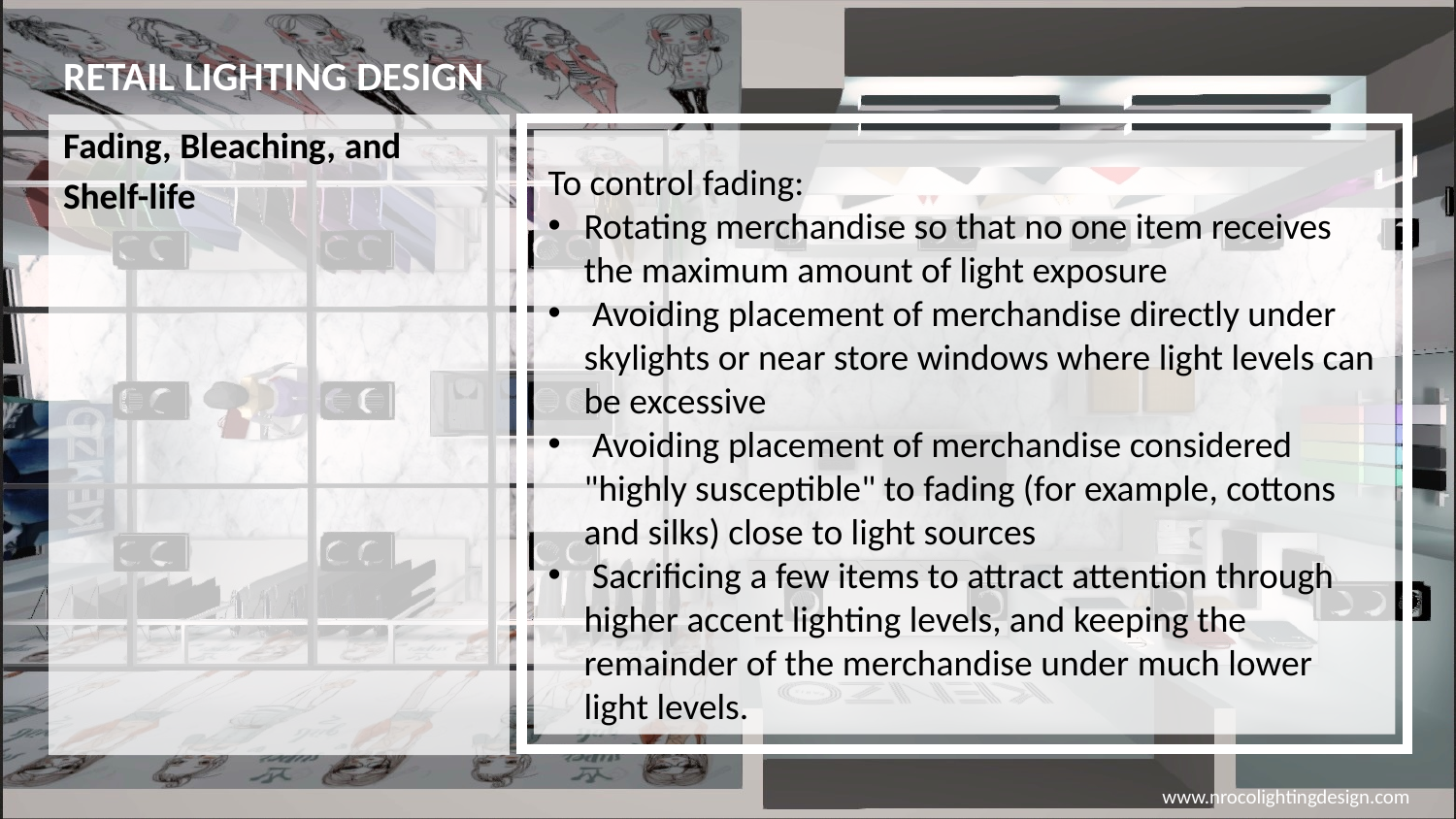

# RETAIL LIGHTING DESIGN
Fading, Bleaching, and
Shelf-life

To control fading:
Rotating merchandise so that no one item receives the maximum amount of light exposure
 Avoiding placement of merchandise directly under skylights or near store windows where light levels can be excessive
 Avoiding placement of merchandise considered "highly susceptible" to fading (for example, cottons and silks) close to light sources
 Sacrificing a few items to attract attention through higher accent lighting levels, and keeping the remainder of the merchandise under much lower light levels.
www.nrocolightingdesign.com